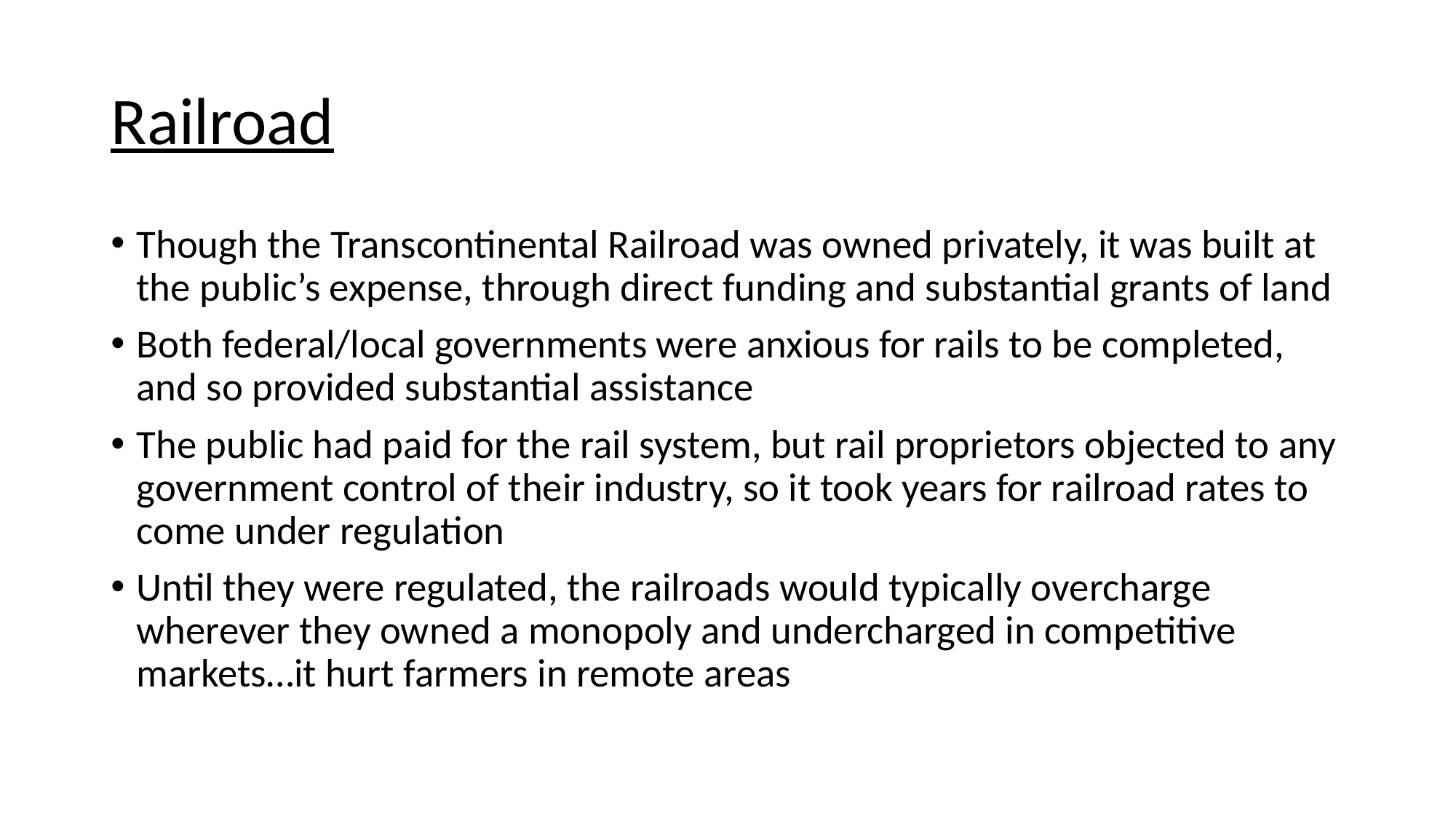

# Railroad
Though the Transcontinental Railroad was owned privately, it was built at the public’s expense, through direct funding and substantial grants of land
Both federal/local governments were anxious for rails to be completed, and so provided substantial assistance
The public had paid for the rail system, but rail proprietors objected to any government control of their industry, so it took years for railroad rates to come under regulation
Until they were regulated, the railroads would typically overcharge wherever they owned a monopoly and undercharged in competitive markets…it hurt farmers in remote areas